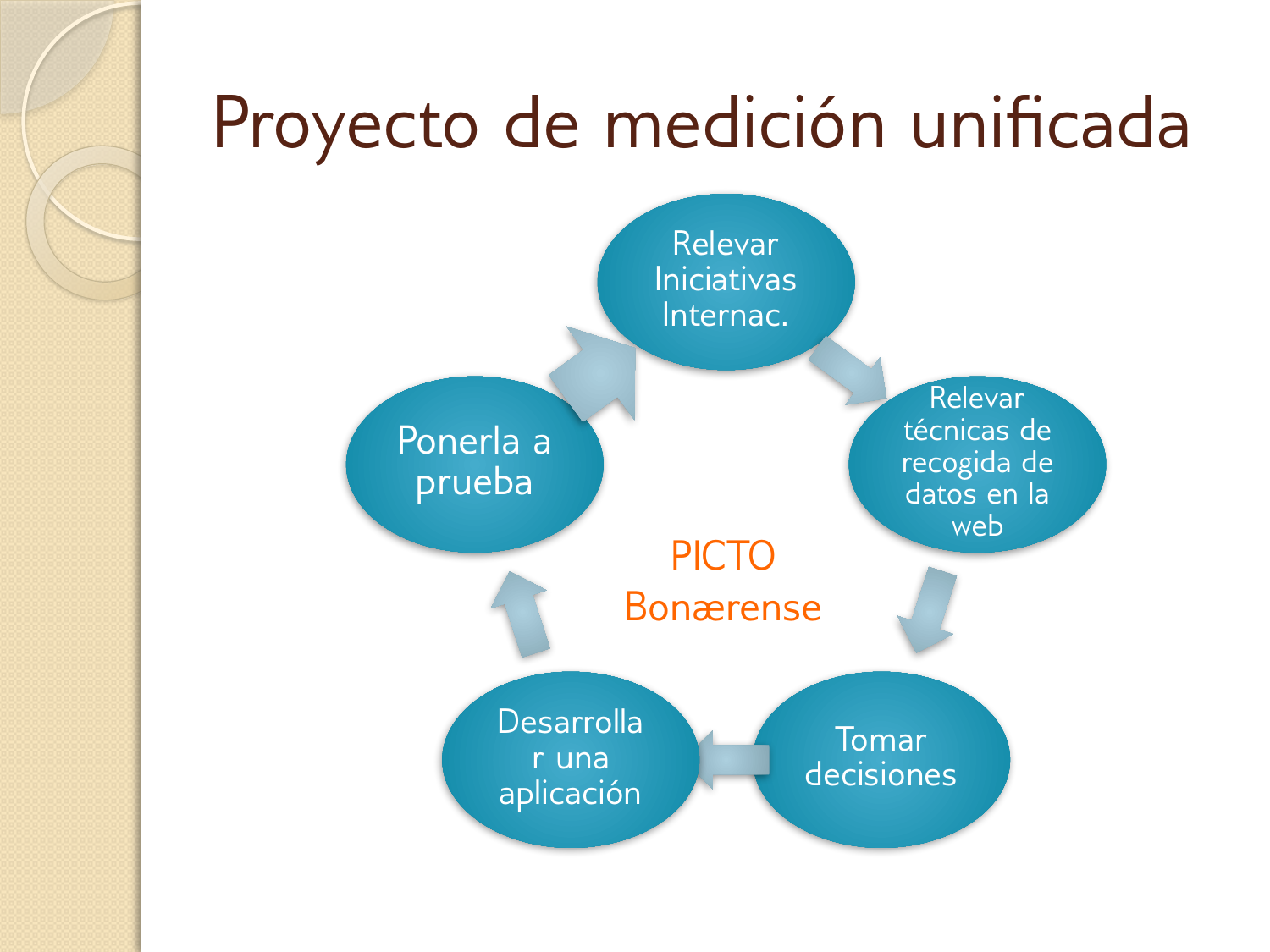

# Proyecto de medición unificada
Relevar Iniciativas Internac.
Relevar técnicas de recogida de datos en la web
Ponerla a
prueba
Tomar decisiones
Desarrollar una aplicación
PICTO Bonaerense